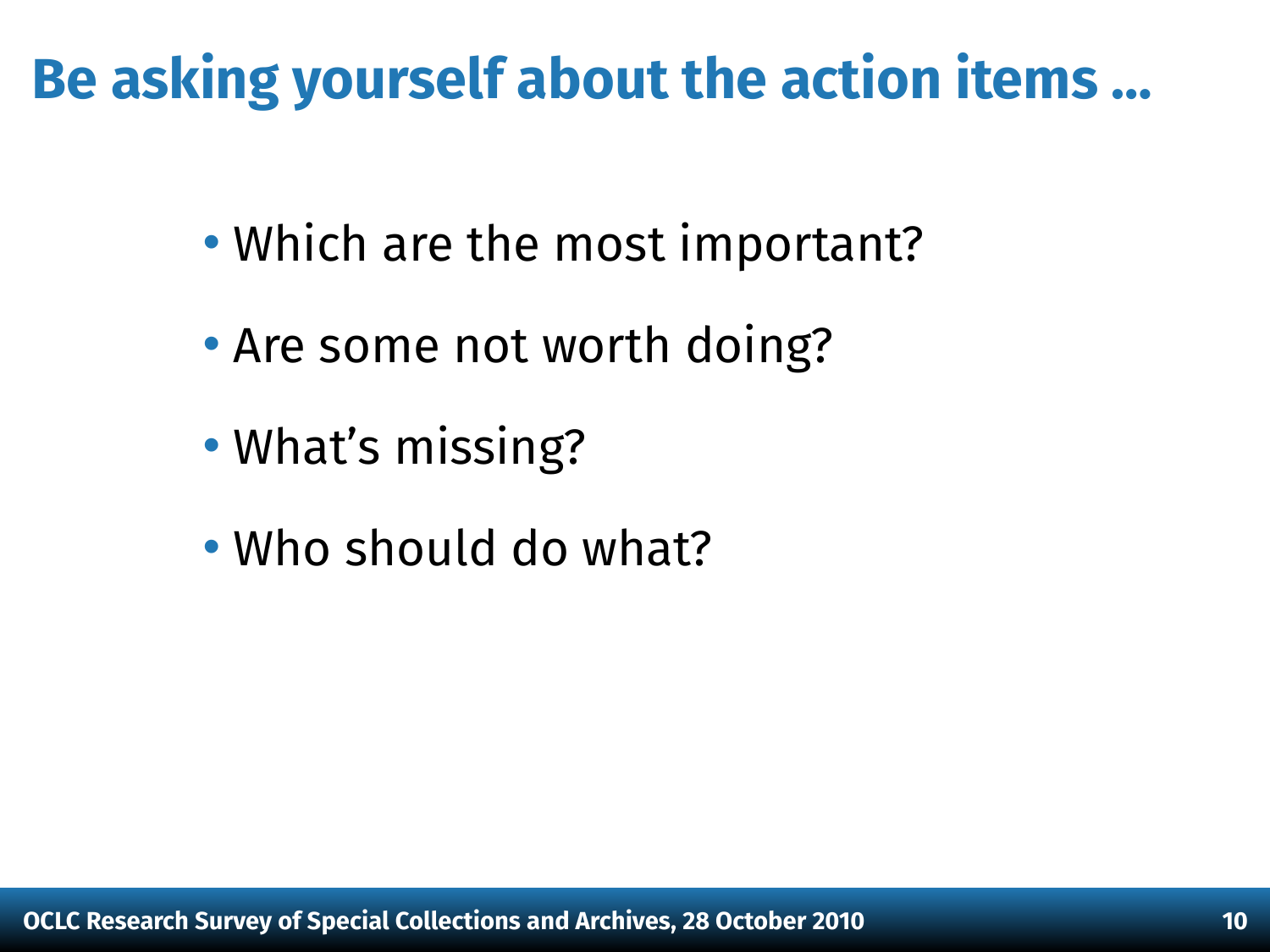

# Be asking yourself about the action items …
Which are the most important?

Are some not worth doing?

What’s missing?

Who should do what?